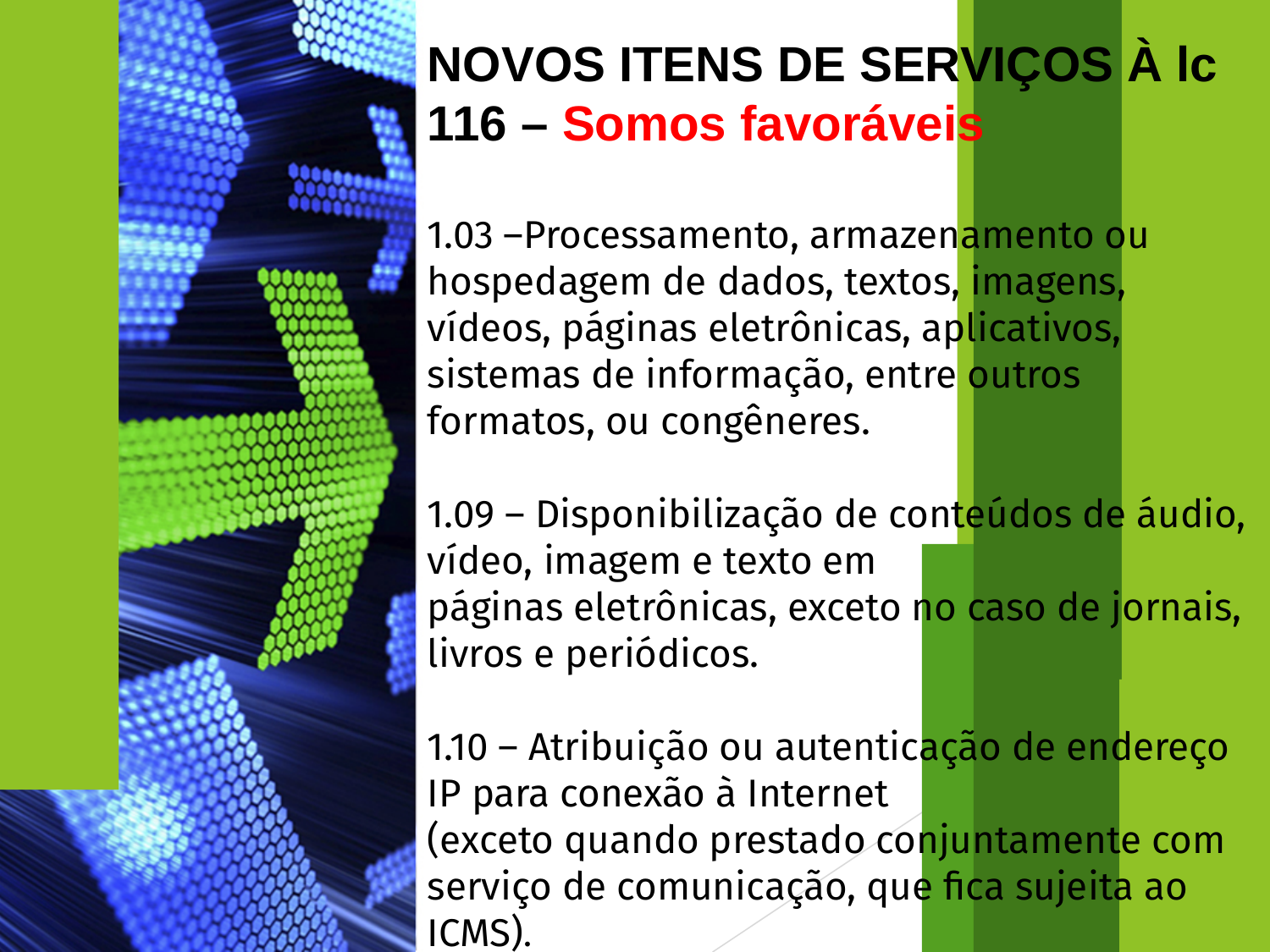

NOVOS ITENS DE SERVIÇOS À lc 116 – Somos favoráveis

1.03 –Processamento, armazenamento ou hospedagem de dados, textos, imagens, vídeos, páginas eletrônicas, aplicativos, sistemas de informação, entre outros formatos, ou congêneres.

1.09 – Disponibilização de conteúdos de áudio, vídeo, imagem e texto em
páginas eletrônicas, exceto no caso de jornais, livros e periódicos.

1.10 – Atribuição ou autenticação de endereço IP para conexão à Internet
(exceto quando prestado conjuntamente com serviço de comunicação, que fica sujeita ao ICMS).